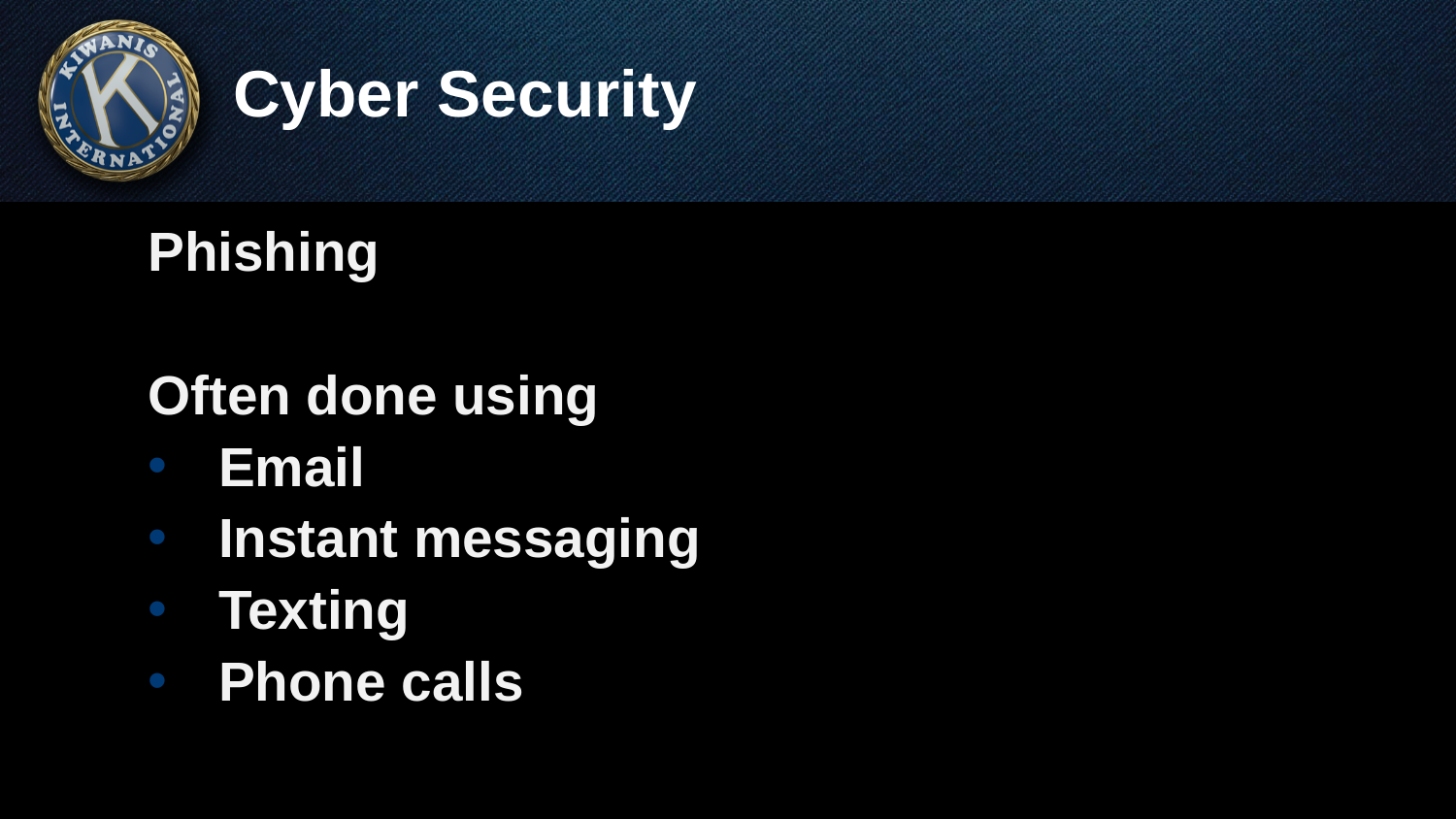

# Cyber Security
Phishing

Often done using
Email
Instant messaging
Texting
Phone calls